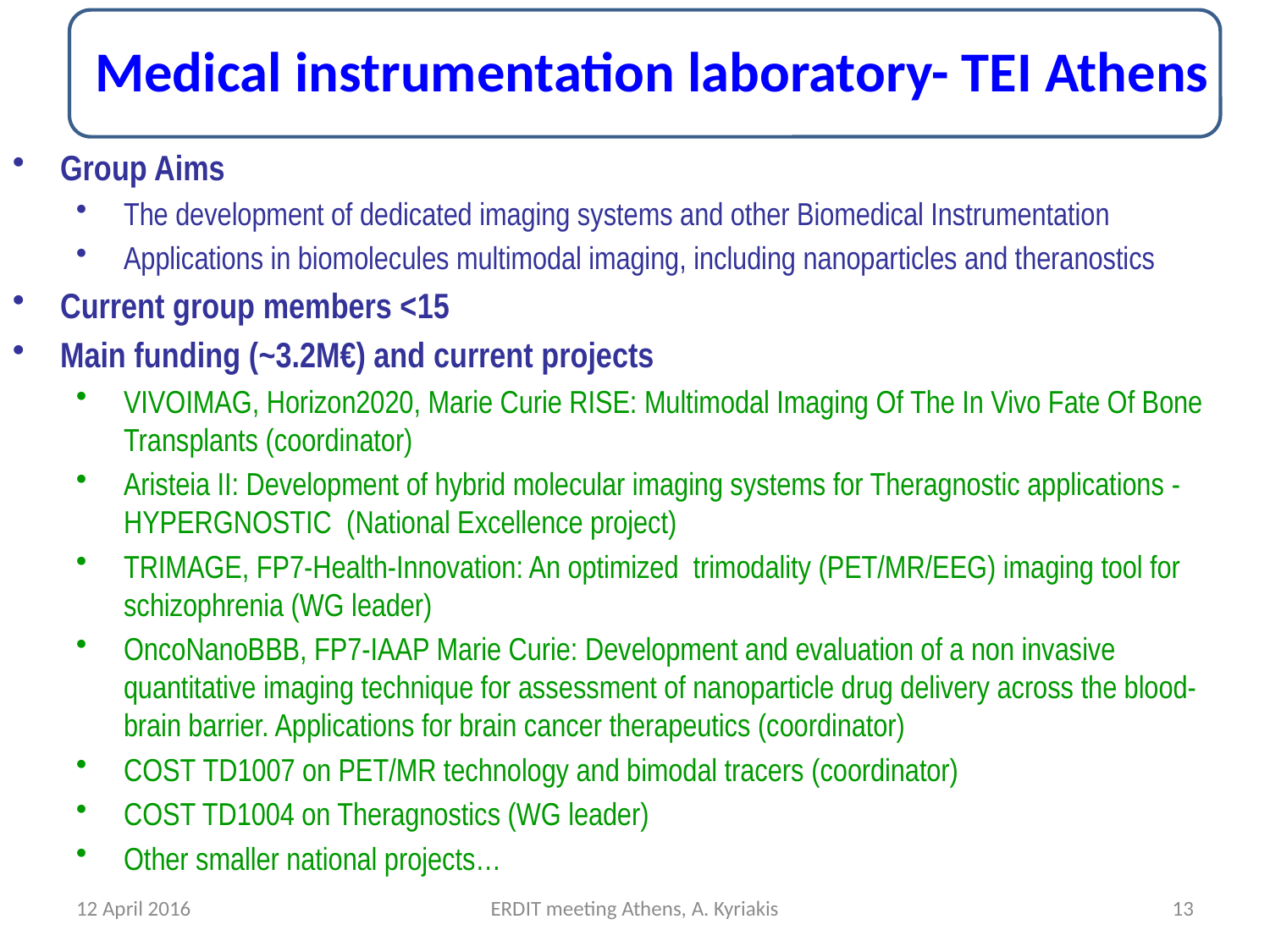

# Medical instrumentation laboratory- TEI Athens
Group Aims
The development of dedicated imaging systems and other Biomedical Instrumentation
Applications in biomolecules multimodal imaging, including nanoparticles and theranostics
Current group members <15
Main funding (~3.2M€) and current projects
VIVOIMAG, Horizon2020, Marie Curie RISE: Multimodal Imaging Of The In Vivo Fate Of Bone Transplants (coordinator)
Aristeia II: Development of hybrid molecular imaging systems for Theragnostic applications - HYPERGNOSTIC  (National Excellence project)
TRIMAGE, FP7-Health-Innovation: An optimized  trimodality (PET/MR/EEG) imaging tool for schizophrenia (WG leader)
OncoNanoBBB, FP7-ΙΑΑP Marie Curie: Development and evaluation of a non invasive quantitative imaging technique for assessment of nanoparticle drug delivery across the blood-brain barrier. Applications for brain cancer therapeutics (coordinator)
COST TD1007 on PET/MR technology and bimodal tracers (coordinator)
COST TD1004 on Theragnostics (WG leader)
Other smaller national projects…
12 April 2016
ERDIT meeting Athens, A. Kyriakis
13